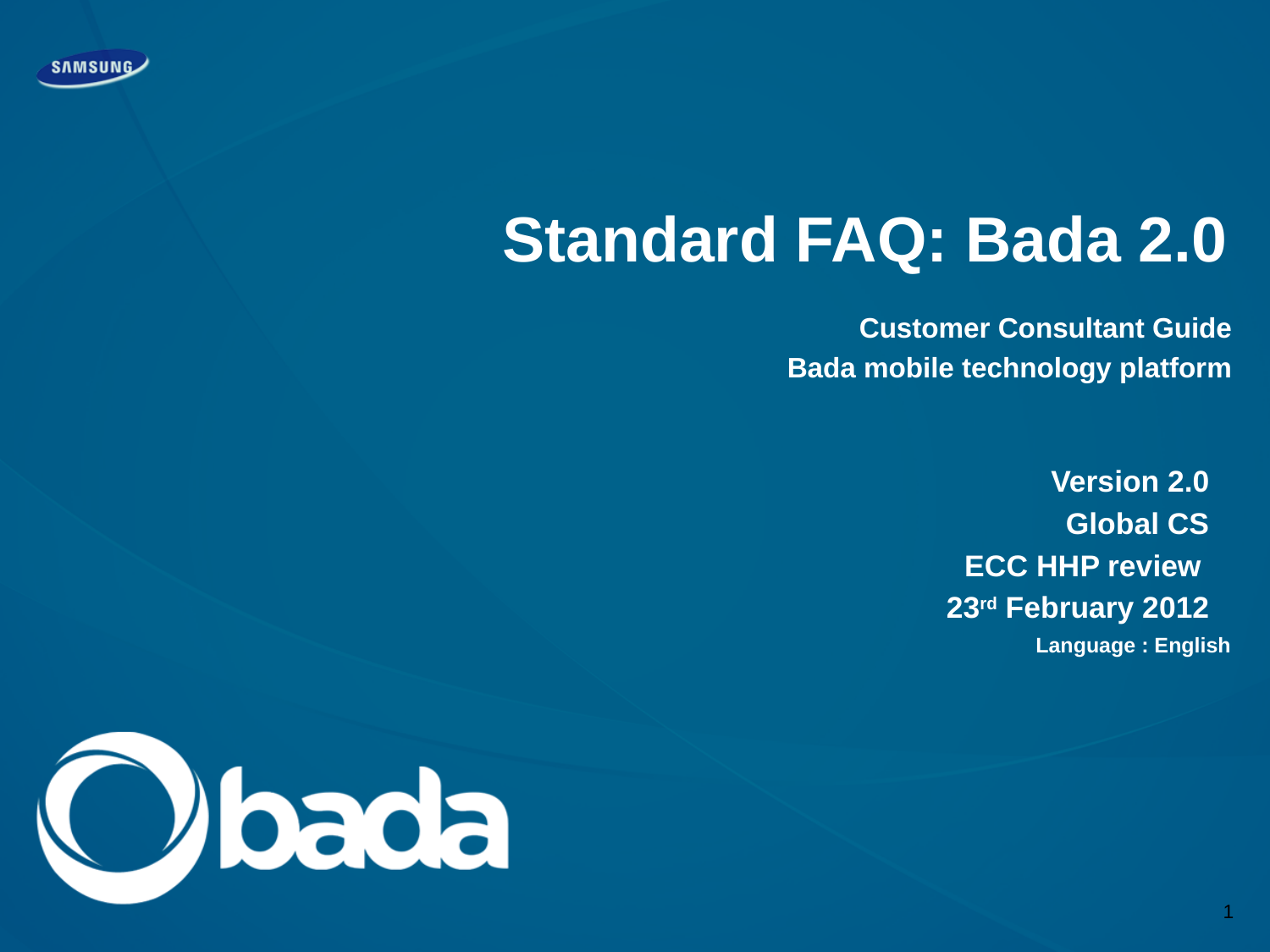

# Standard FAQ: Bada 2.0
Customer Consultant Guide
Bada mobile technology platform

Version 2.0
Global CS
ECC HHP review
23rd February 2012
Language : English
1